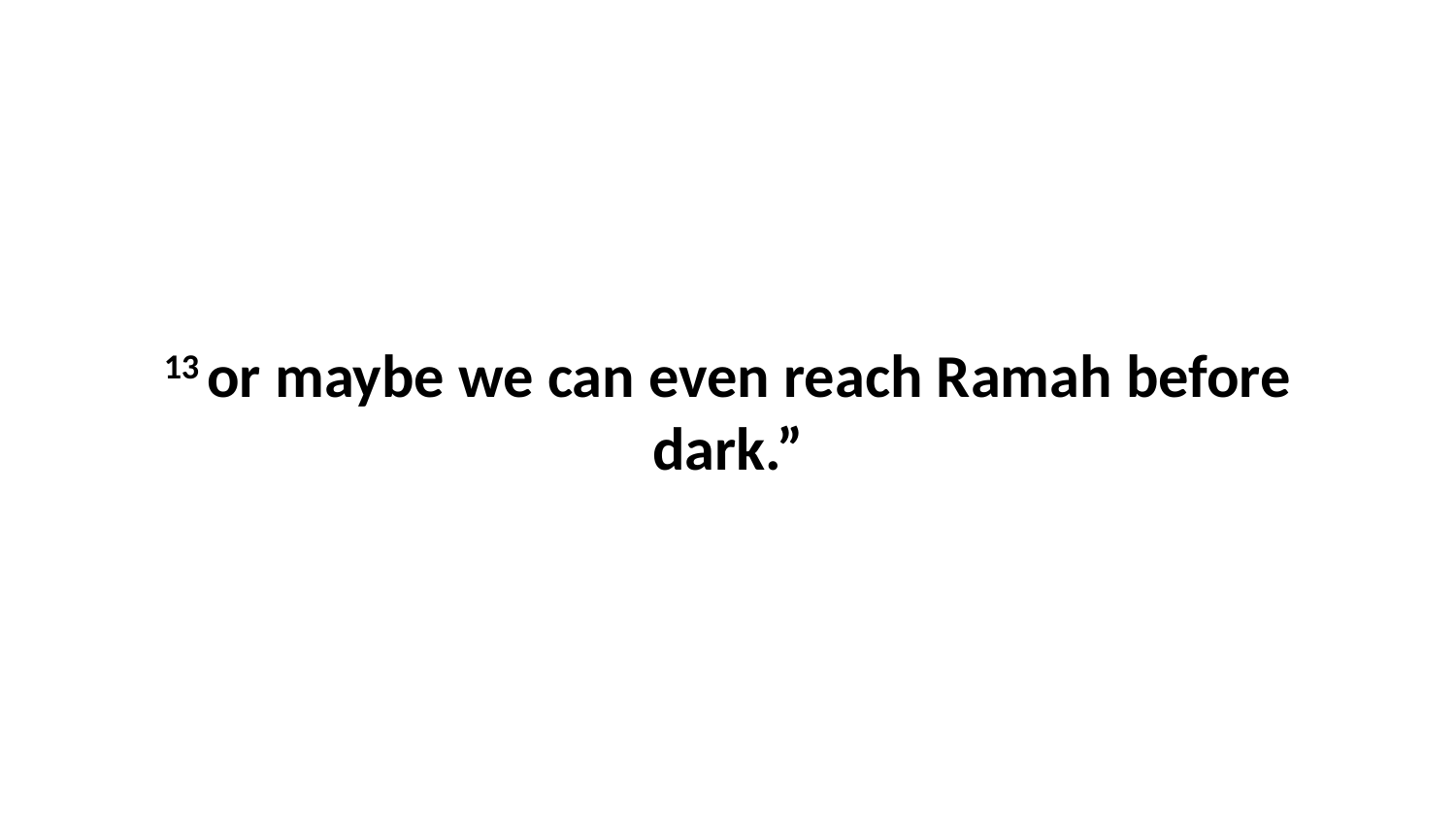

13 or maybe we can even reach Ramah before dark.”